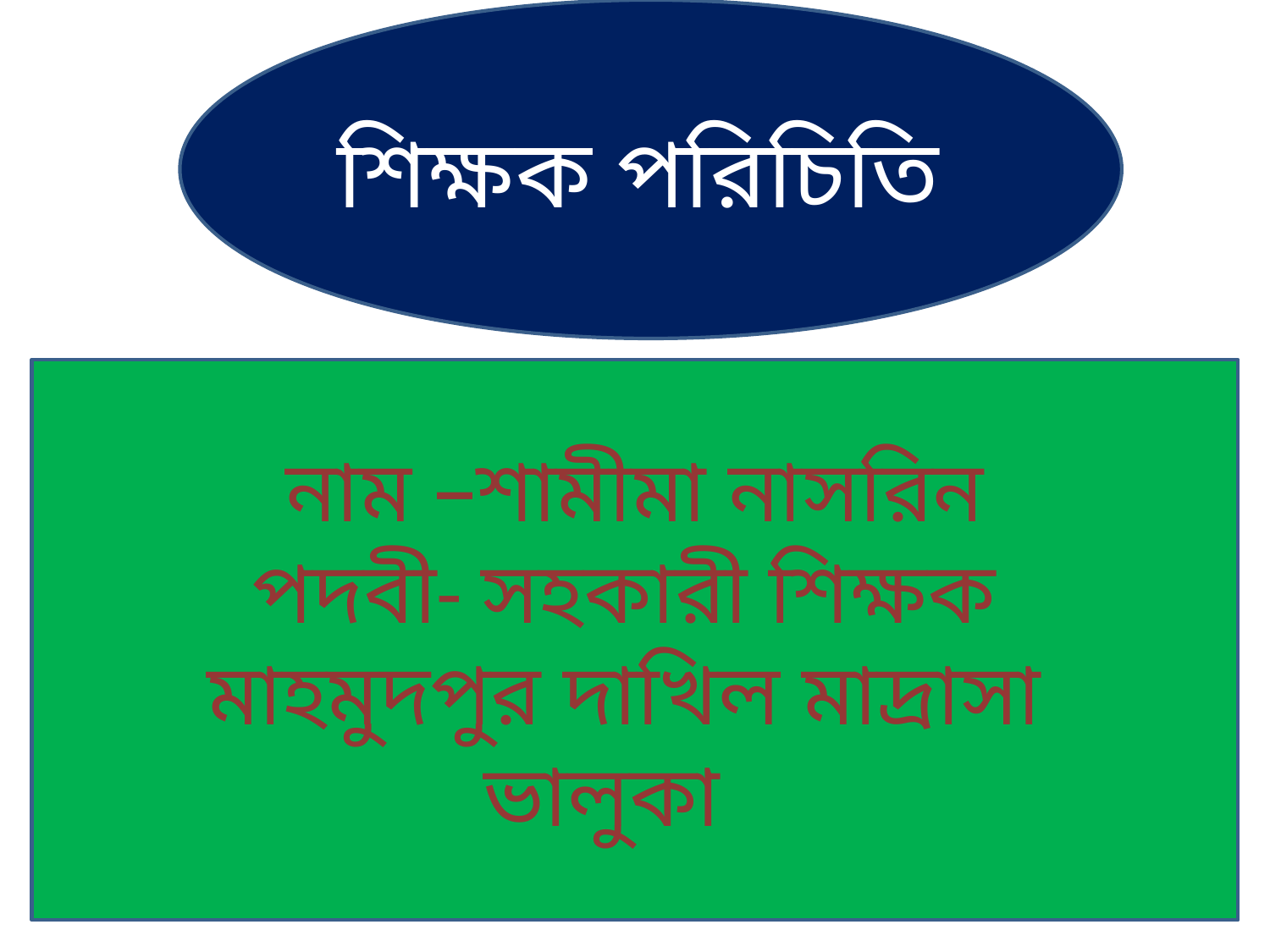

শিক্ষক পরিচিতি
নাম –শামীমা নাসরিন
পদবী- সহকারী শিক্ষক
মাহমুদপুর দাখিল মাদ্রাসা
ভালুকা